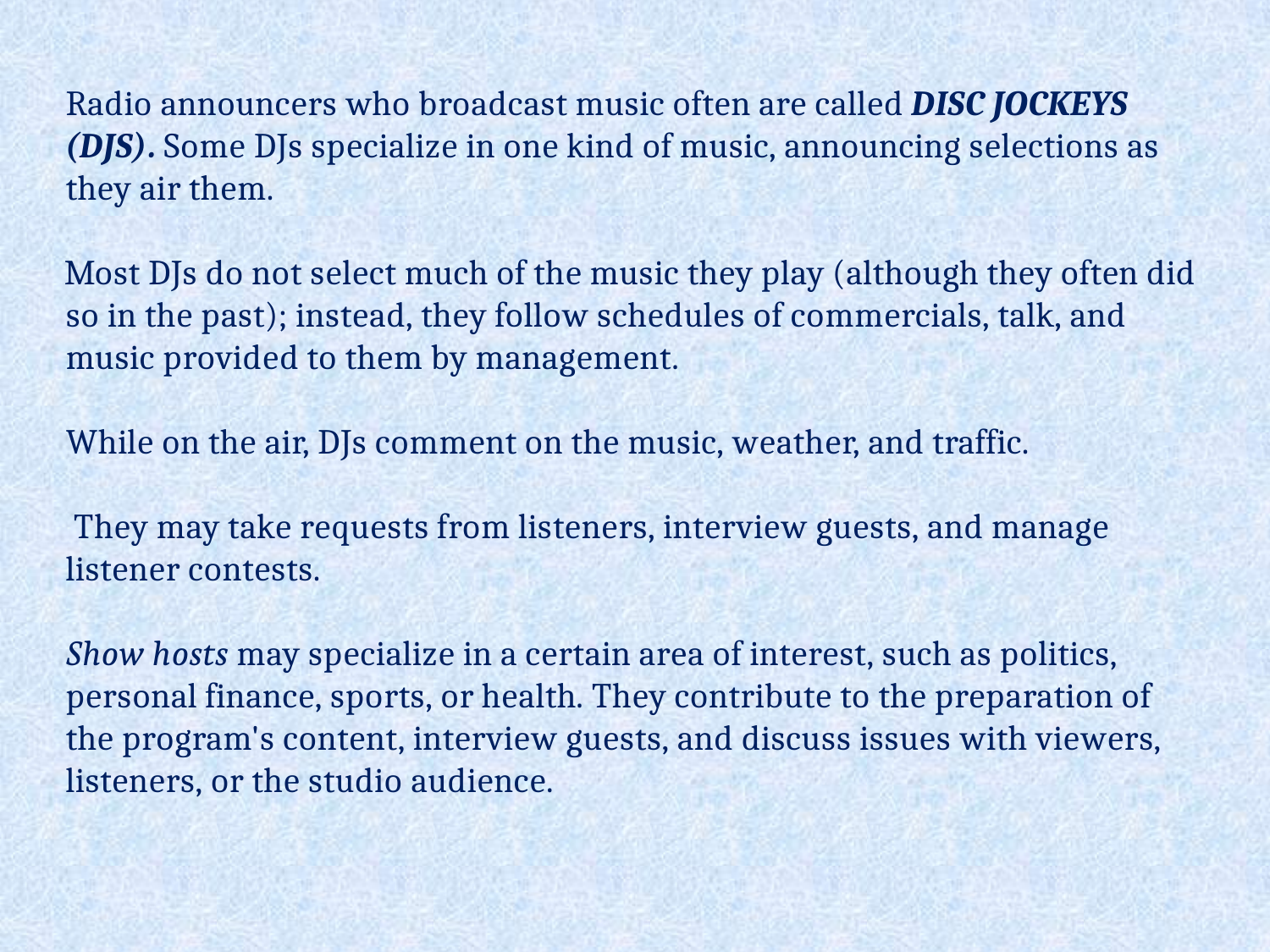

Radio announcers who broadcast music often are called DISC JOCKEYS (DJS). Some DJs specialize in one kind of music, announcing selections as they air them.

Most DJs do not select much of the music they play (although they often did so in the past); instead, they follow schedules of commercials, talk, and music provided to them by management.

While on the air, DJs comment on the music, weather, and traffic.

 They may take requests from listeners, interview guests, and manage listener contests.

Show hosts may specialize in a certain area of interest, such as politics, personal finance, sports, or health. They contribute to the preparation of the program's content, interview guests, and discuss issues with viewers, listeners, or the studio audience.